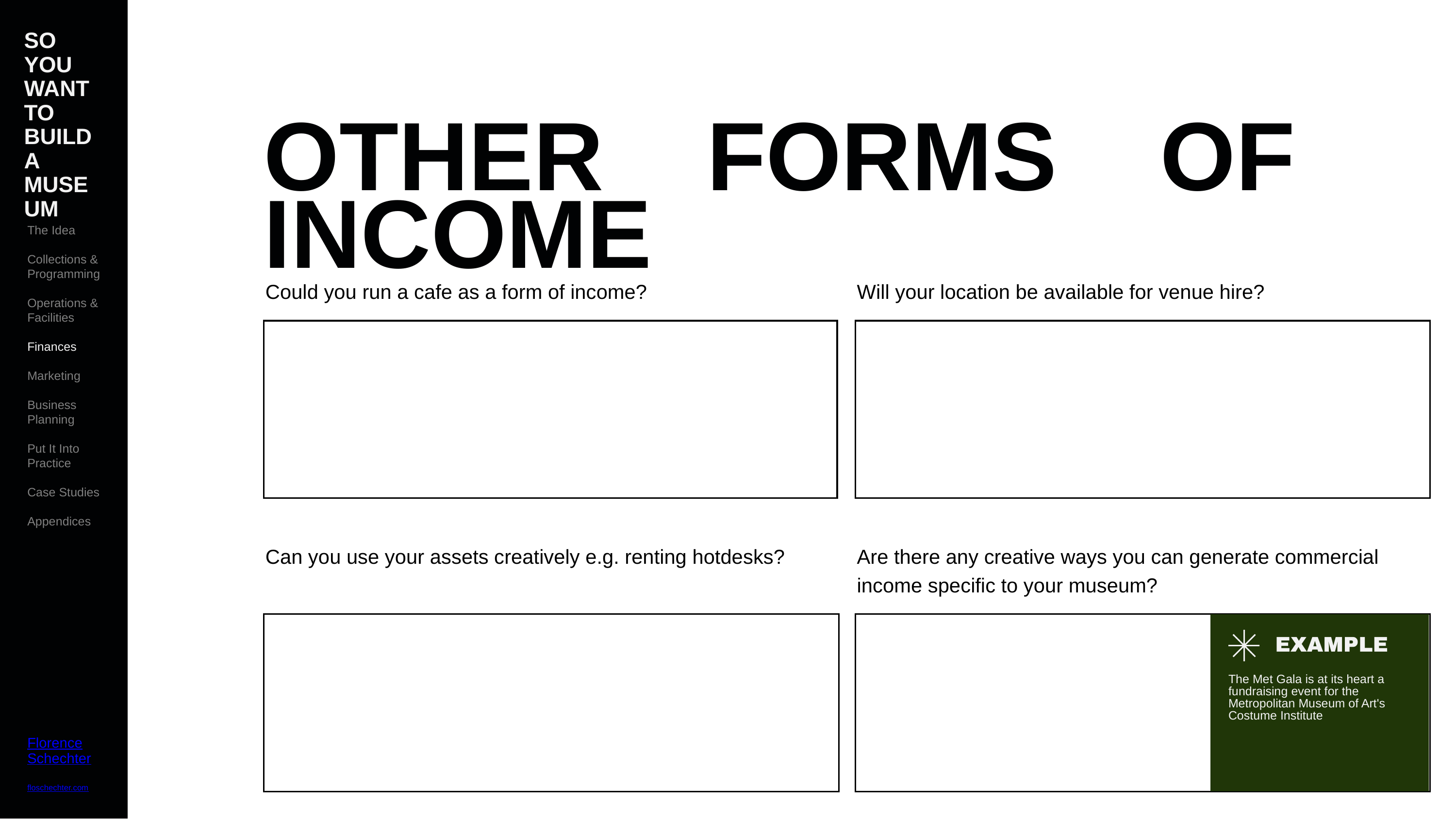

SO YOU WANT TO BUILD A MUSEUM
The Idea

Collections & Programming

Operations & Facilities

Finances

Marketing

Business Planning

Put It Into Practice

Case Studies

Appendices

Florence
Schechter

floschechter.com
OTHER FORMS OF INCOME
Could you run a cafe as a form of income?
Will your location be available for venue hire?

Can you use your assets creatively e.g. renting hotdesks?
Are there any creative ways you can generate commercial income specific to your museum?

EXAMPLE

The Met Gala is at its heart a fundraising event for the Metropolitan Museum of Art's Costume Institute